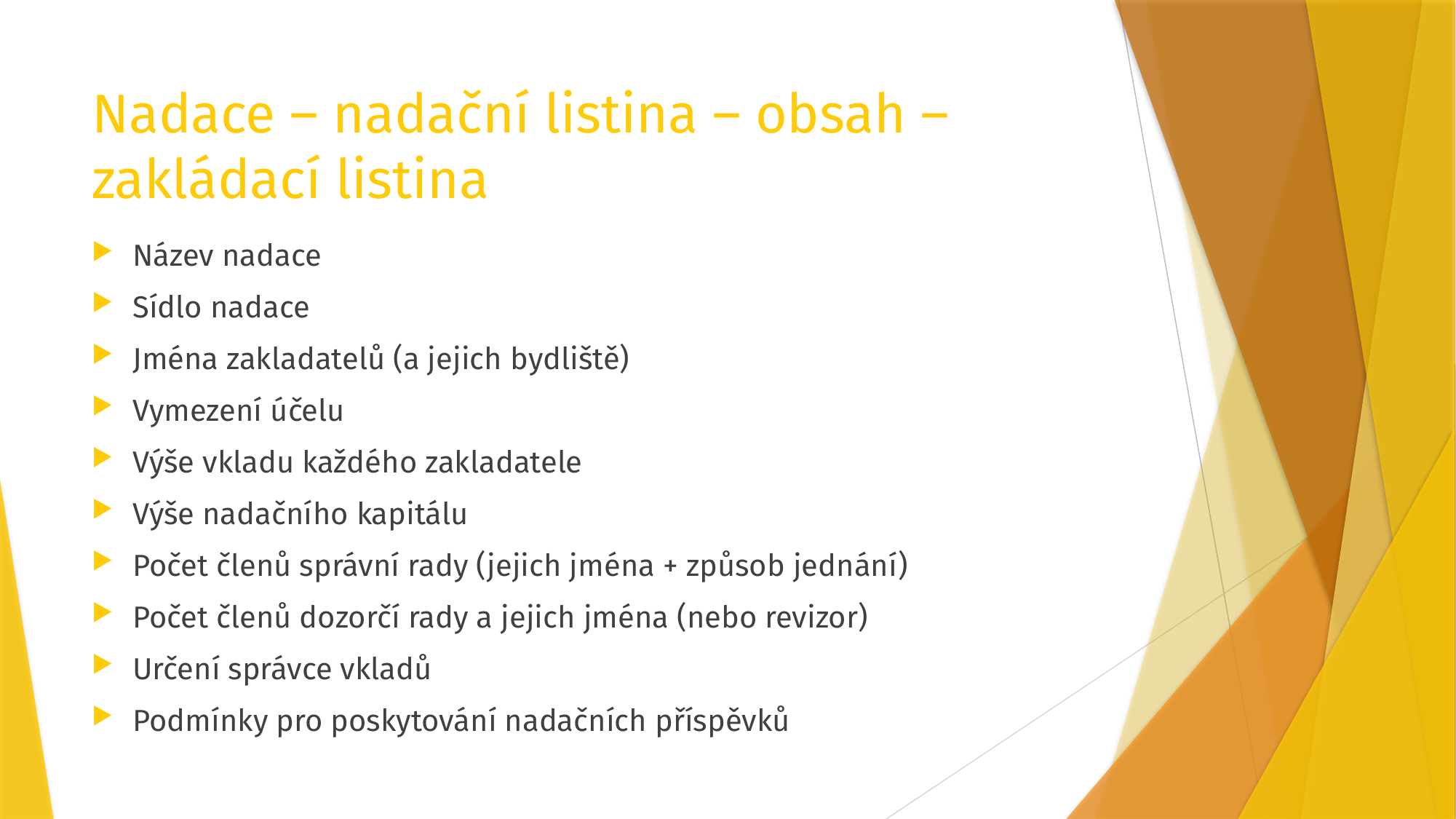

# Nadace – nadační listina – obsah – zakládací listina
Název nadace
Sídlo nadace
Jména zakladatelů (a jejich bydliště)
Vymezení účelu
Výše vkladu každého zakladatele
Výše nadačního kapitálu
Počet členů správní rady (jejich jména + způsob jednání)
Počet členů dozorčí rady a jejich jména (nebo revizor)
Určení správce vkladů
Podmínky pro poskytování nadačních příspěvků